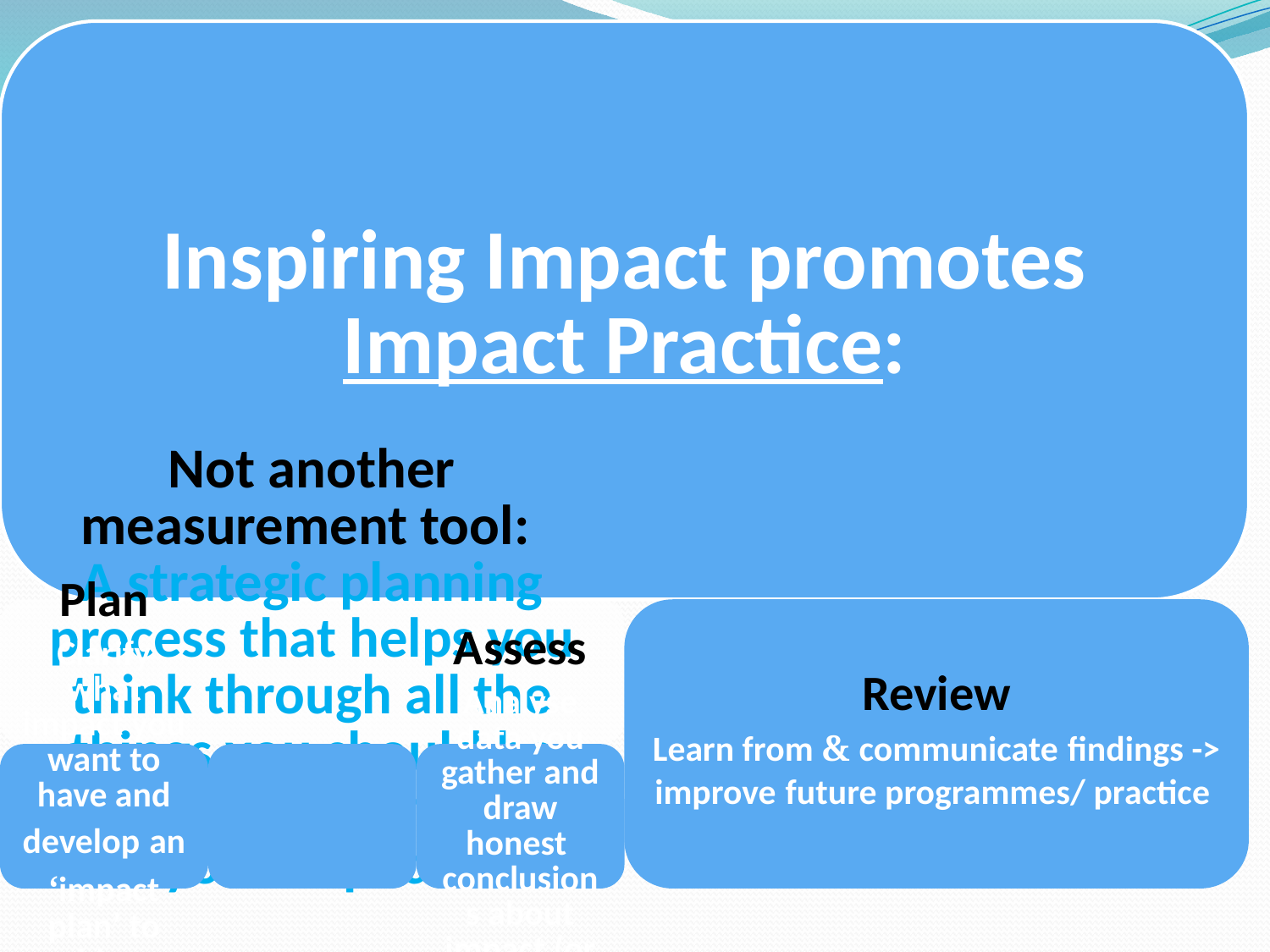

Inspiring Impact promotes Impact Practice:
Not another measurement tool:
Plan
Do
Review
Learn from & communicate findings -> improve future programmes/ practice
Assess